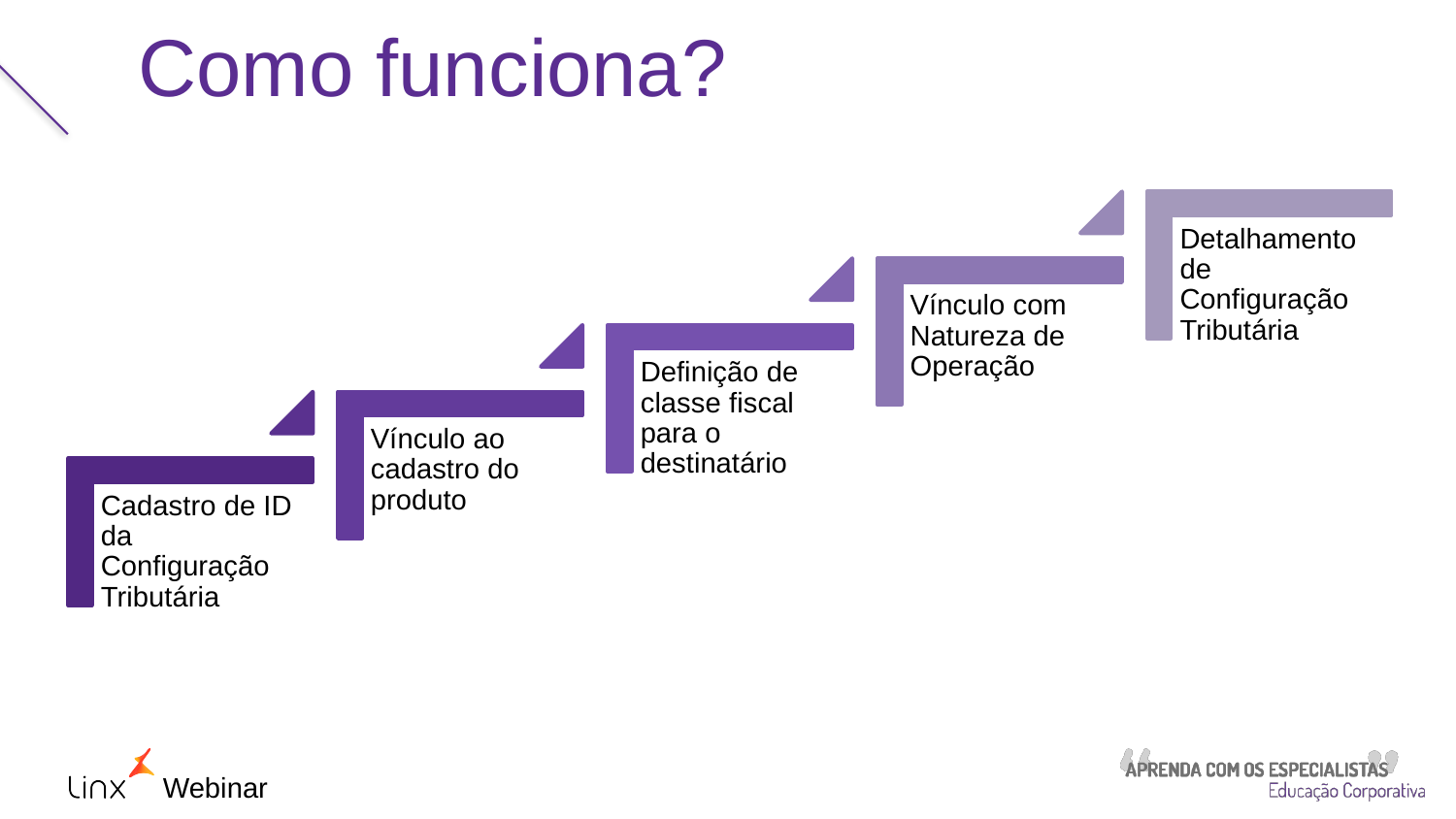

Como funciona?
Cadastro de ID da Configuração Tributária
Vínculo ao cadastro do produto
Definição de classe fiscal para o destinatário
Vínculo com Natureza de Operação
Detalhamento de Configuração Tributária